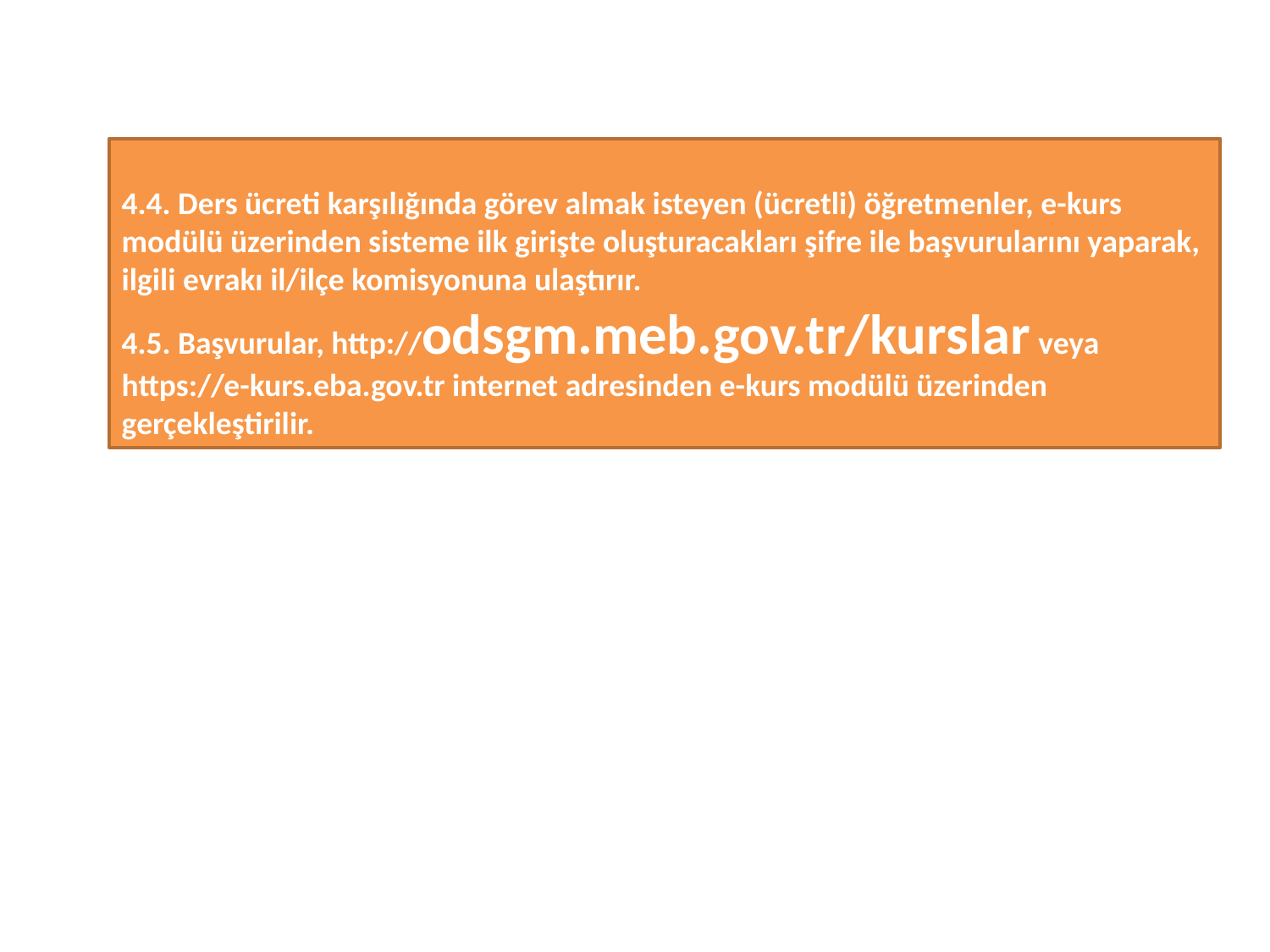

4.4. Ders ücreti karşılığında görev almak isteyen (ücretli) öğretmenler, e-kurs modülü üzerinden sisteme ilk girişte oluşturacakları şifre ile başvurularını yaparak, ilgili evrakı il/ilçe komisyonuna ulaştırır.
4.5. Başvurular, http://odsgm.meb.gov.tr/kurslar veya https://e-kurs.eba.gov.tr internet adresinden e-kurs modülü üzerinden gerçekleştirilir.